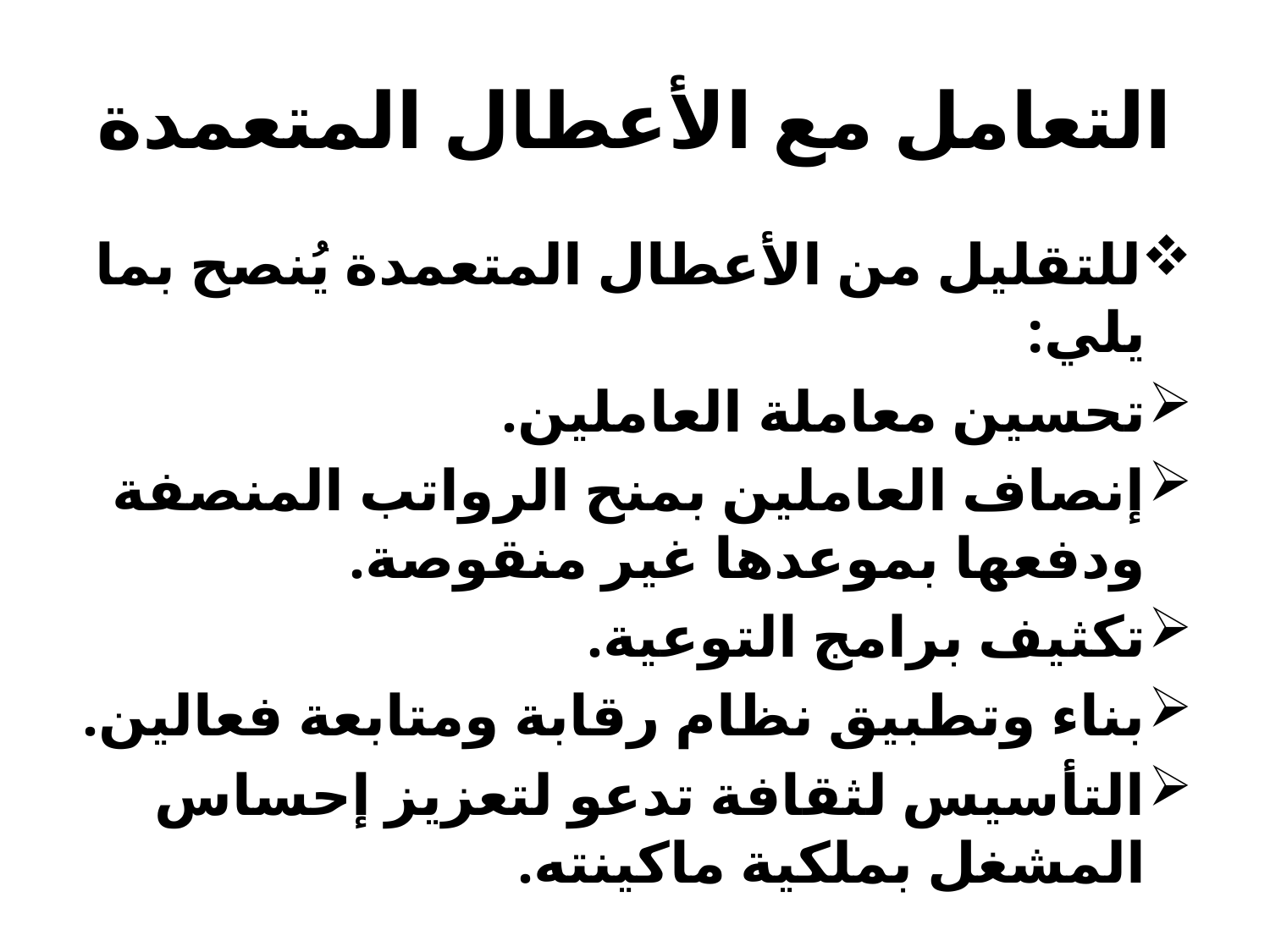

# التعامل مع الأعطال المتعمدة
للتقليل من الأعطال المتعمدة يُنصح بما يلي:
تحسين معاملة العاملين.
إنصاف العاملين بمنح الرواتب المنصفة ودفعها بموعدها غير منقوصة.
تكثيف برامج التوعية.
بناء وتطبيق نظام رقابة ومتابعة فعالين.
التأسيس لثقافة تدعو لتعزيز إحساس المشغل بملكية ماكينته.